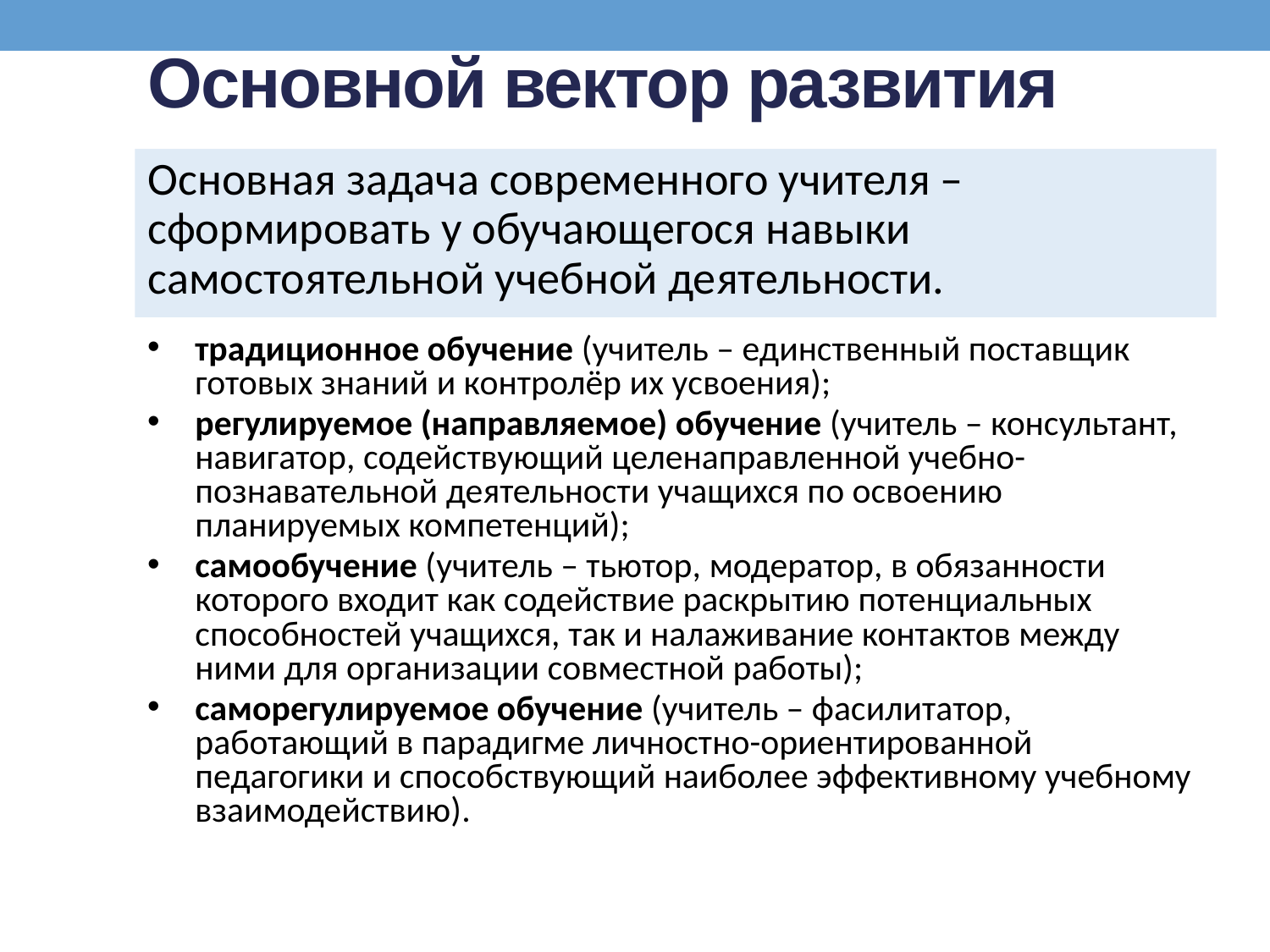

# Основной вектор развития
Основная задача современного учителя – сформировать у обучающегося навыки самостоятельной учебной деятельности.

традиционное обучение (учитель – единственный поставщик готовых знаний и контролёр их усвоения);
регулируемое (направляемое) обучение (учитель – консультант, навигатор, содействующий целенаправленной учебно-познавательной деятельности учащихся по освоению планируемых компетенций);
самообучение (учитель – тьютор, модератор, в обязанности которого входит как содействие раскрытию потенциальных способностей учащихся, так и налаживание контактов между ними для организации совместной работы);
саморегулируемое обучение (учитель – фасилитатор, работающий в парадигме личностно-ориентированной педагогики и способствующий наиболее эффективному учебному взаимодействию).